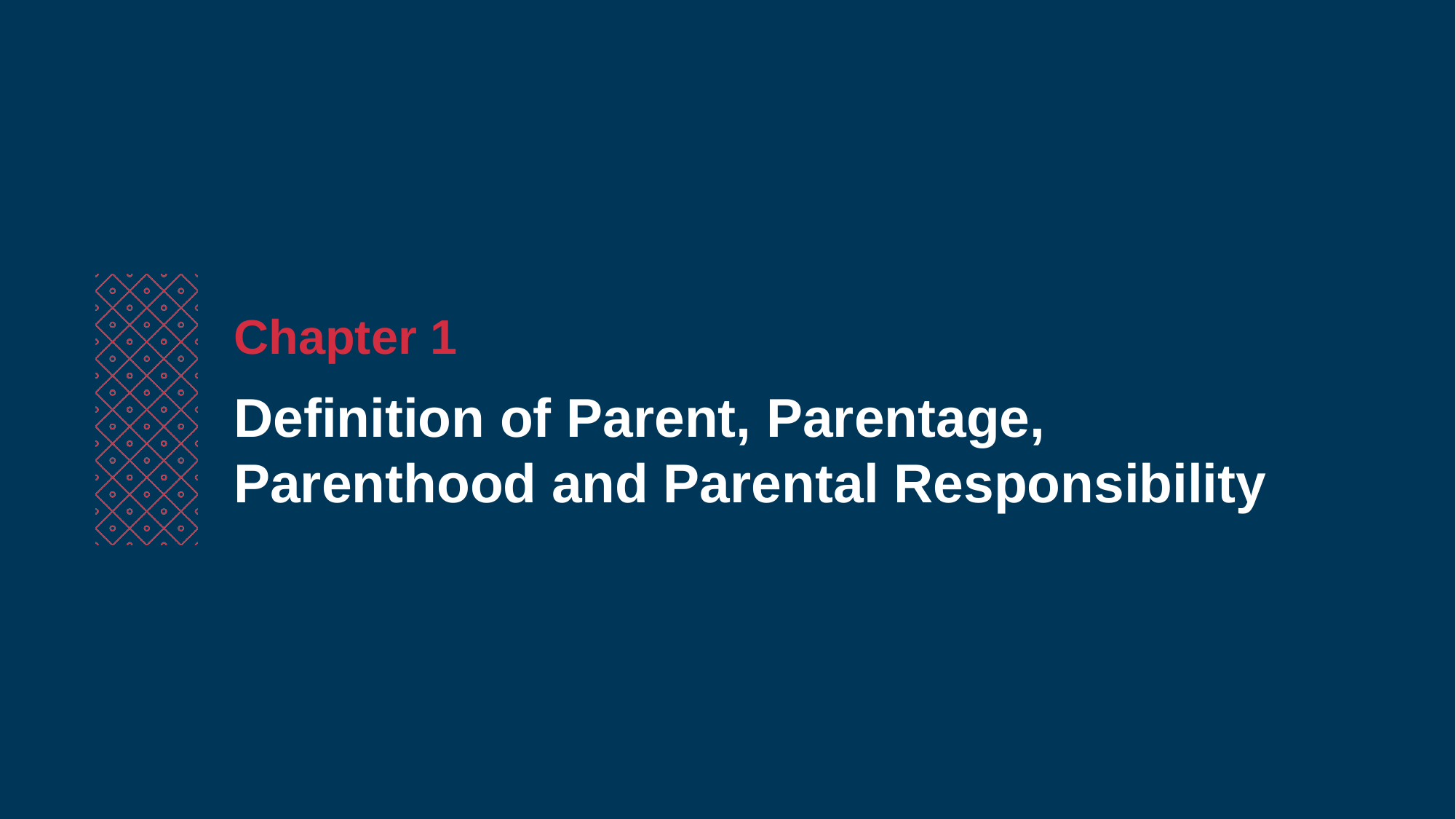

Chapter 1
Definition of Parent, Parentage, Parenthood and Parental Responsibility